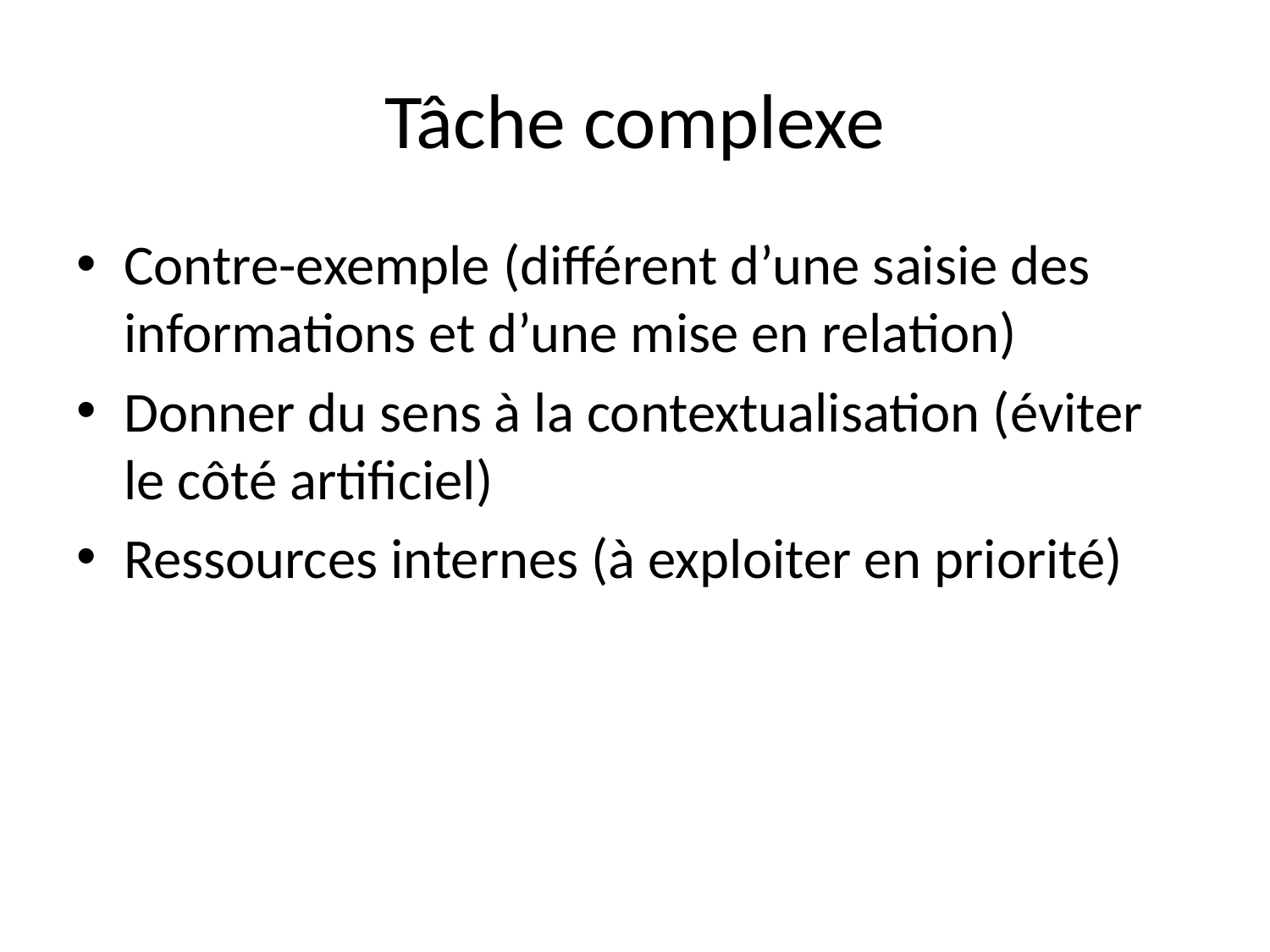

# Tâche complexe
Contre-exemple (différent d’une saisie des informations et d’une mise en relation)
Donner du sens à la contextualisation (éviter le côté artificiel)
Ressources internes (à exploiter en priorité)